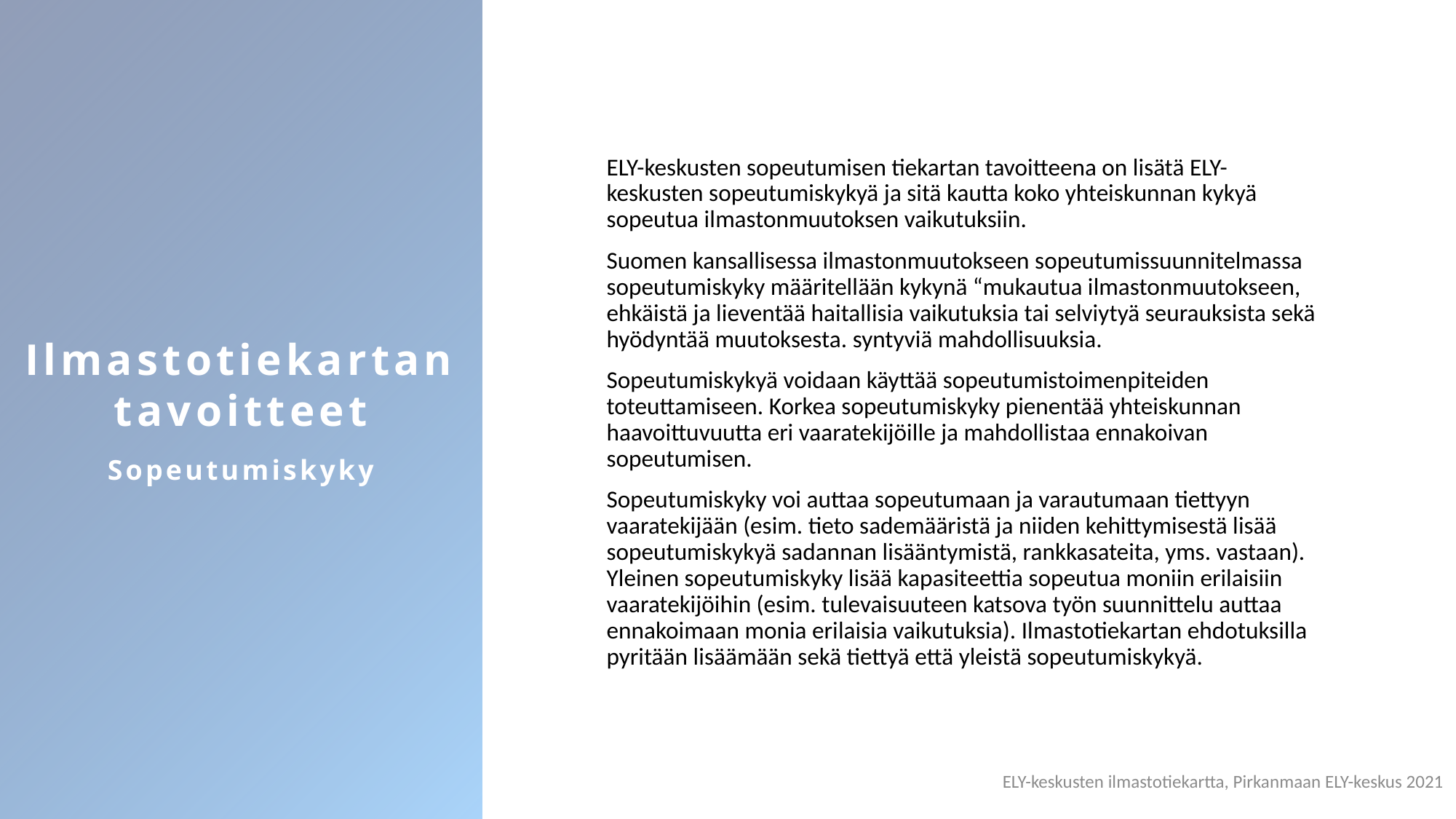

Ilmastotiekartan tavoitteet
Sopeutumiskyky
ELY-keskusten sopeutumisen tiekartan tavoitteena on lisätä ELY-keskusten sopeutumiskykyä ja sitä kautta koko yhteiskunnan kykyä sopeutua ilmastonmuutoksen vaikutuksiin.
Suomen kansallisessa ilmastonmuutokseen sopeutumissuunnitelmassa sopeutumiskyky määritellään kykynä “mukautua ilmastonmuutokseen, ehkäistä ja lieventää haitallisia vaikutuksia tai selviytyä seurauksista sekä hyödyntää muutoksesta. syntyviä mahdollisuuksia.
Sopeutumiskykyä voidaan käyttää sopeutumistoimenpiteiden toteuttamiseen. Korkea sopeutumiskyky pienentää yhteiskunnan haavoittuvuutta eri vaaratekijöille ja mahdollistaa ennakoivan sopeutumisen.
Sopeutumiskyky voi auttaa sopeutumaan ja varautumaan tiettyyn vaaratekijään (esim. tieto sademääristä ja niiden kehittymisestä lisää sopeutumiskykyä sadannan lisääntymistä, rankkasateita, yms. vastaan). Yleinen sopeutumiskyky lisää kapasiteettia sopeutua moniin erilaisiin vaaratekijöihin (esim. tulevaisuuteen katsova työn suunnittelu auttaa ennakoimaan monia erilaisia vaikutuksia). Ilmastotiekartan ehdotuksilla pyritään lisäämään sekä tiettyä että yleistä sopeutumiskykyä.

ELY-keskusten ilmastotiekartta, Pirkanmaan ELY-keskus 2021